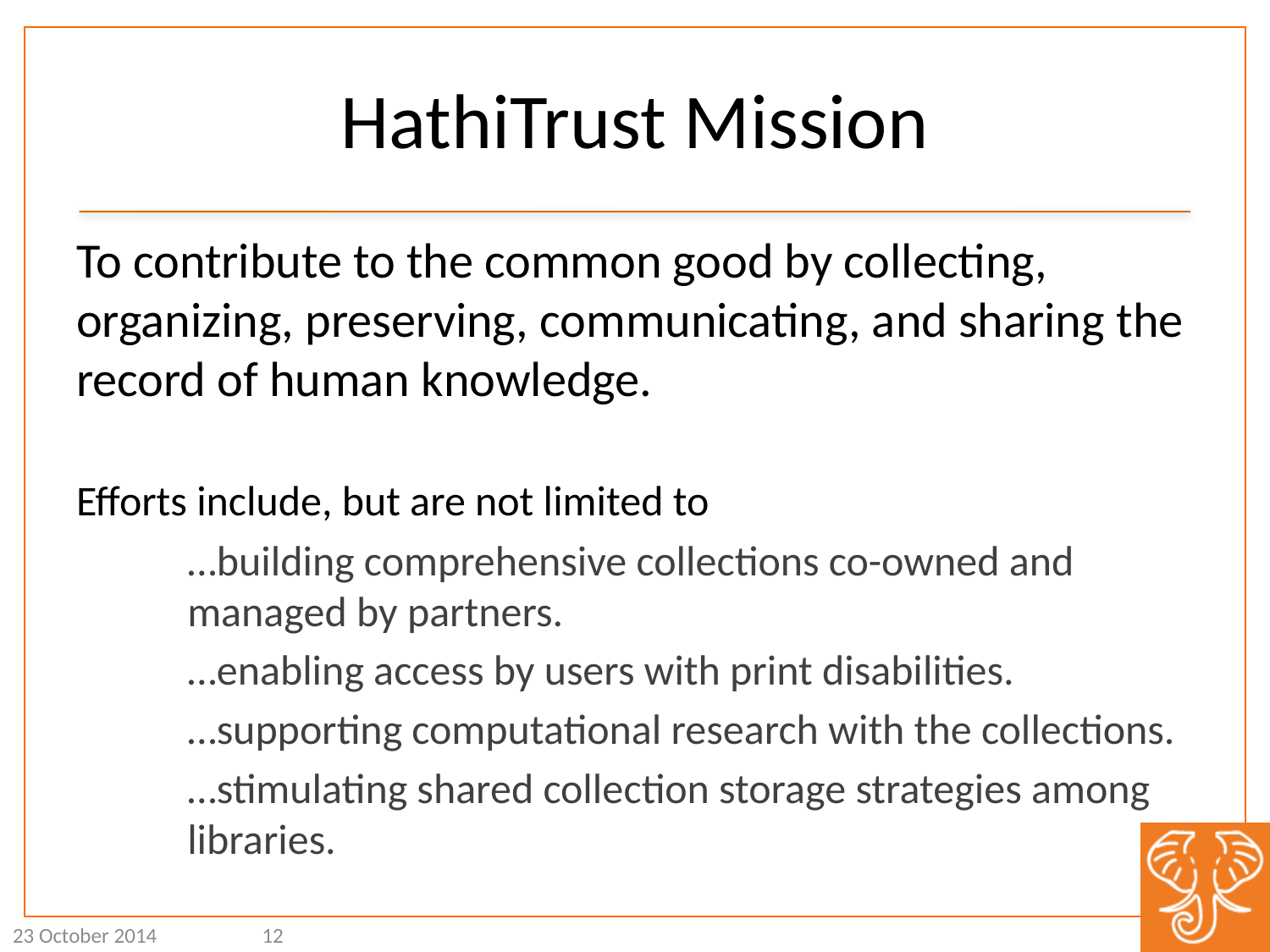

# HathiTrust Mission
To contribute to the common good by collecting, organizing, preserving, communicating, and sharing the record of human knowledge.

Efforts include, but are not limited to
…building comprehensive collections co-owned and managed by partners.
…enabling access by users with print disabilities.
…supporting computational research with the collections.
…stimulating shared collection storage strategies among libraries.
23 October 2014
12